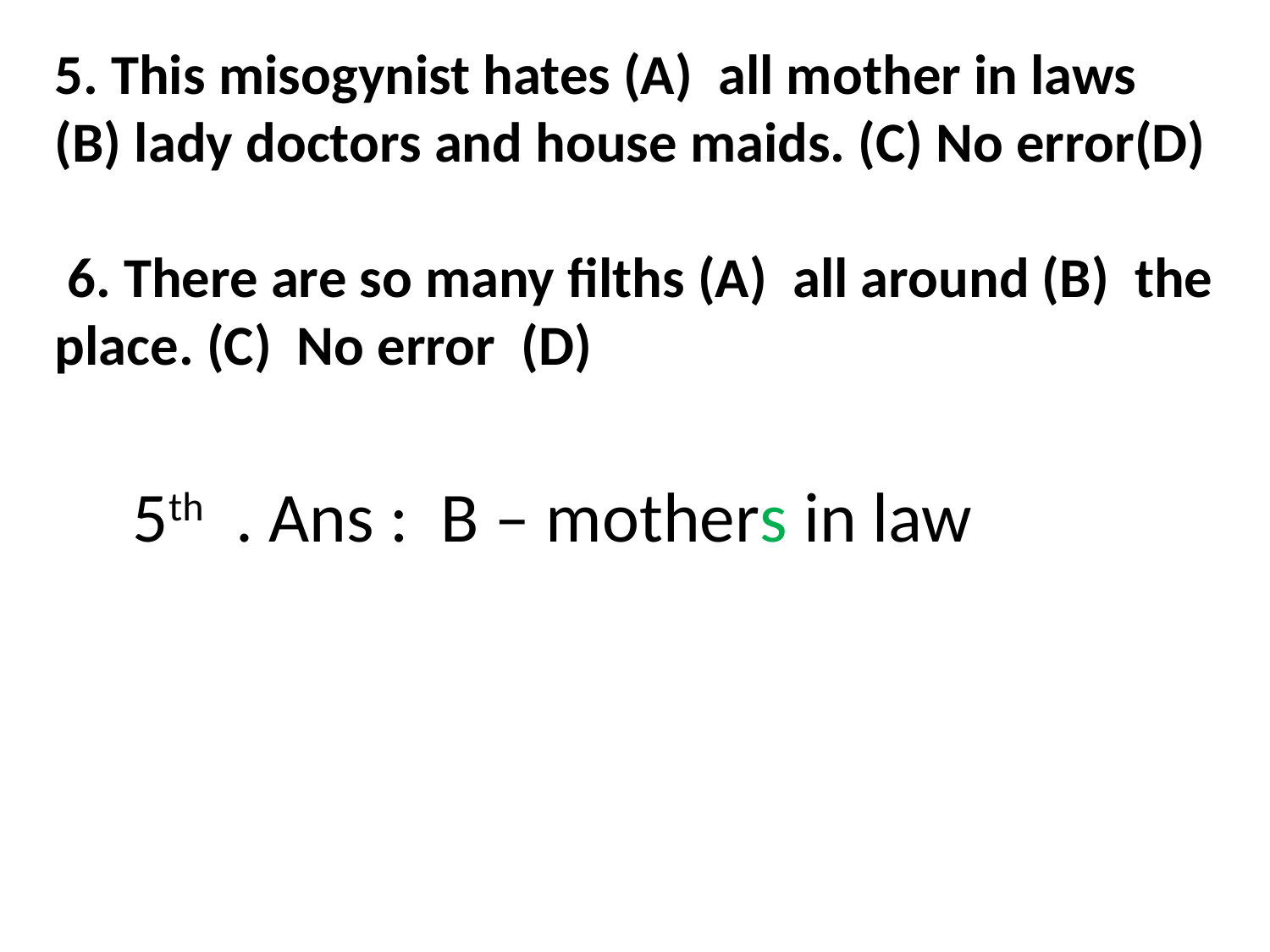

5. This misogynist hates (A)  all mother in laws (B) lady doctors and house maids. (C) No error(D)

 6. There are so many filths (A)  all around (B)  the place. (C)  No error  (D)

5th  . Ans :  B – mothers in law